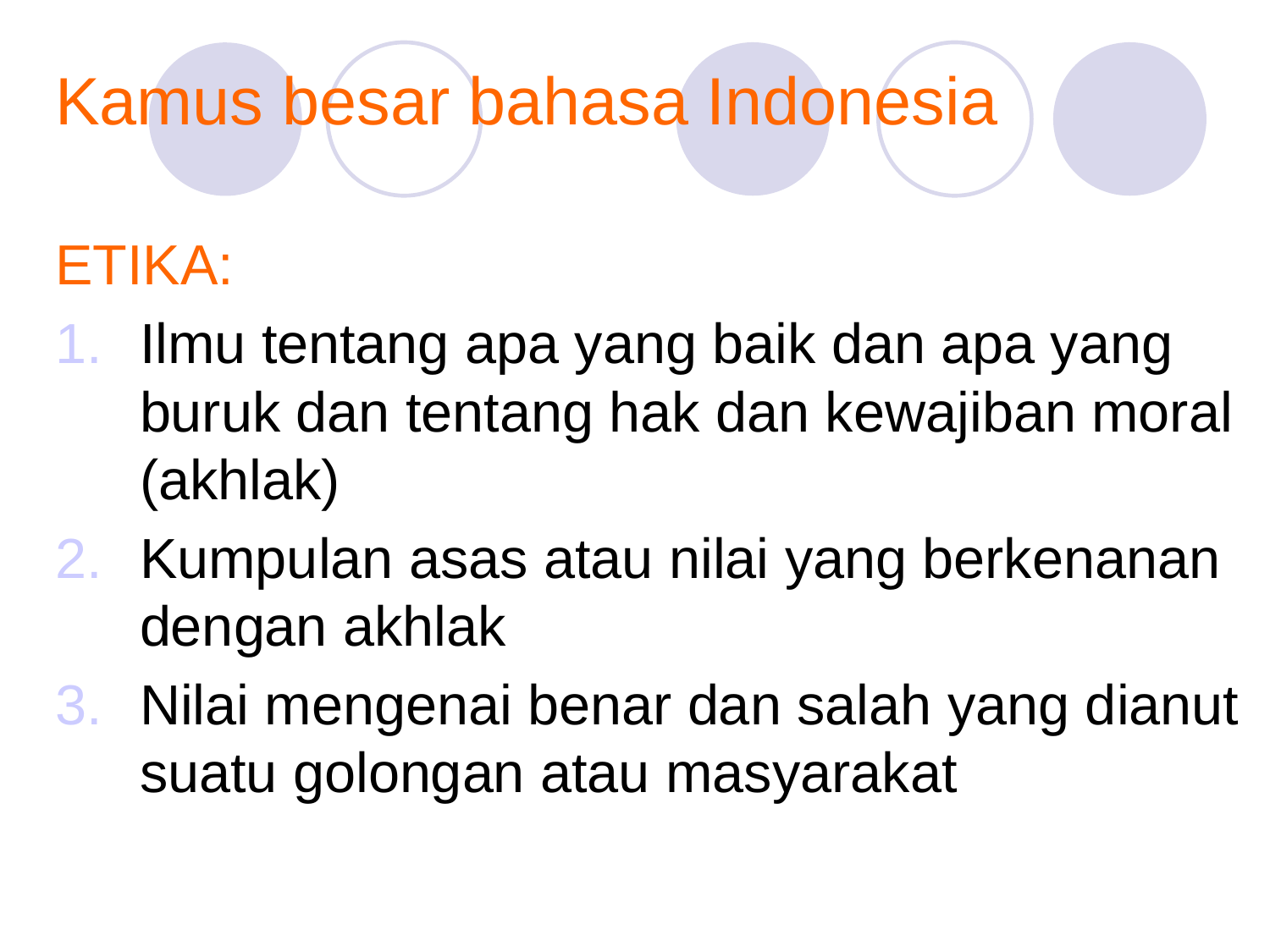

# Kamus besar bahasa Indonesia
ETIKA:
Ilmu tentang apa yang baik dan apa yang buruk dan tentang hak dan kewajiban moral (akhlak)
Kumpulan asas atau nilai yang berkenanan dengan akhlak
Nilai mengenai benar dan salah yang dianut suatu golongan atau masyarakat